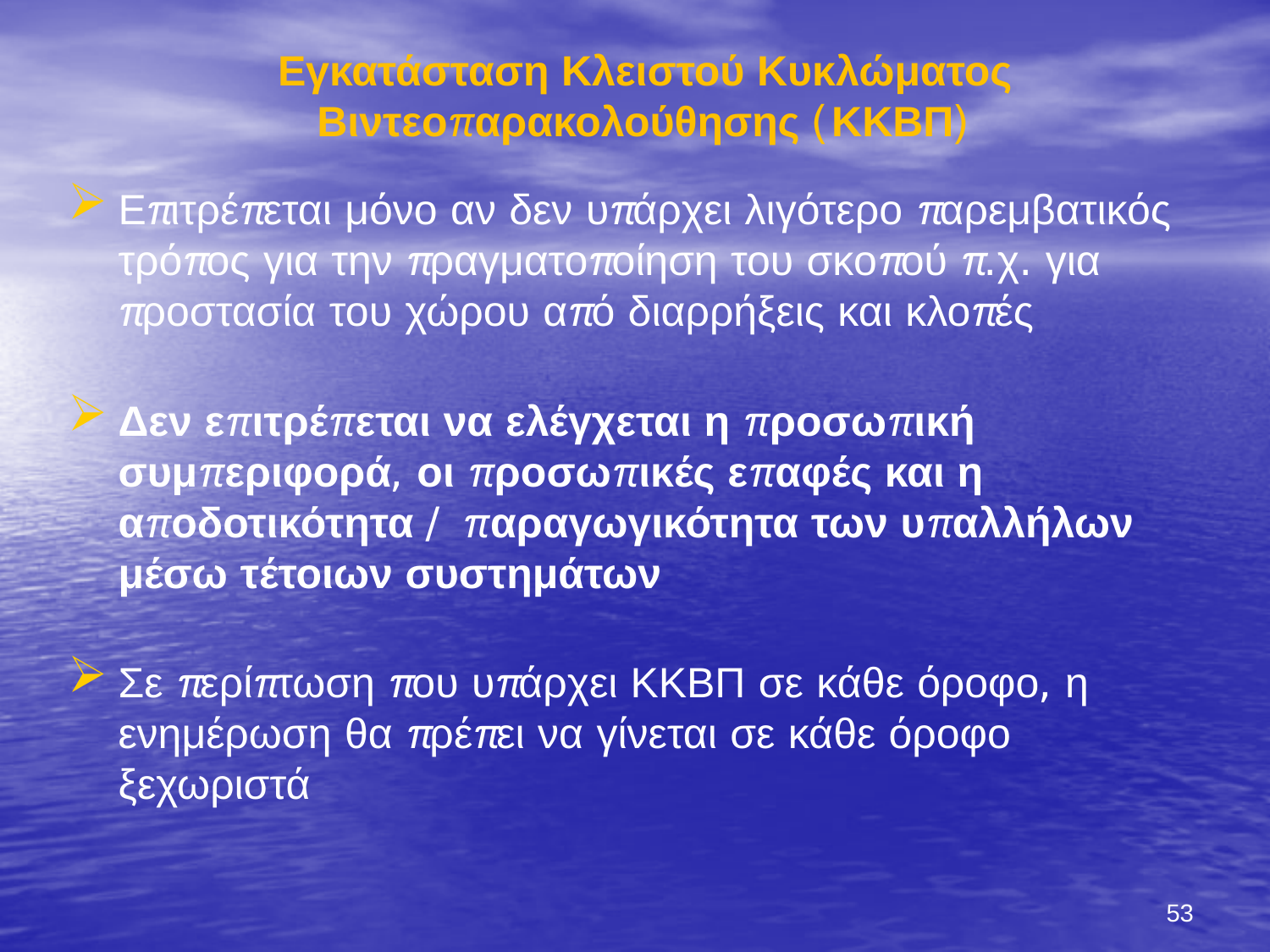

# Εγκατάσταση Κλειστού Κυκλώματος Βιντεοπαρακολούθησης (ΚΚΒΠ)
Επιτρέπεται μόνο αν δεν υπάρχει λιγότερο παρεμβατικός τρόπος για την πραγματοποίηση του σκοπού π.χ. για προστασία του χώρου από διαρρήξεις και κλοπές

Δεν επιτρέπεται να ελέγχεται η προσωπική συμπεριφορά, οι προσωπικές επαφές και η αποδοτικότητα / παραγωγικότητα των υπαλλήλων μέσω τέτοιων συστημάτων

Σε περίπτωση που υπάρχει ΚΚΒΠ σε κάθε όροφο, η ενημέρωση θα πρέπει να γίνεται σε κάθε όροφο ξεχωριστά

53